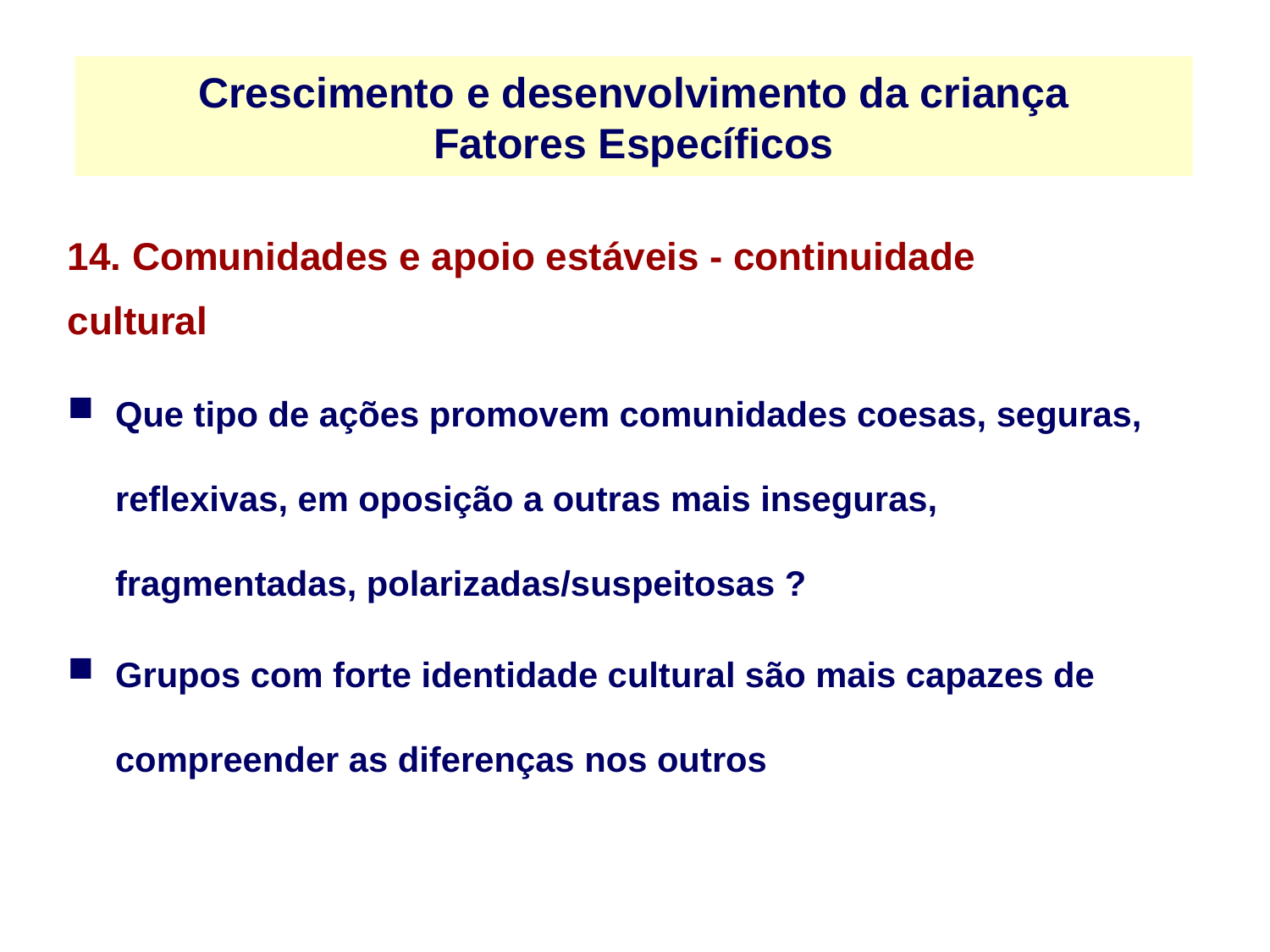

Crescimento e desenvolvimento da criança
Fatores Específicos
14. Comunidades e apoio estáveis - continuidade
cultural
Que tipo de ações promovem comunidades coesas, seguras, reflexivas, em oposição a outras mais inseguras, fragmentadas, polarizadas/suspeitosas ?
Grupos com forte identidade cultural são mais capazes de compreender as diferenças nos outros